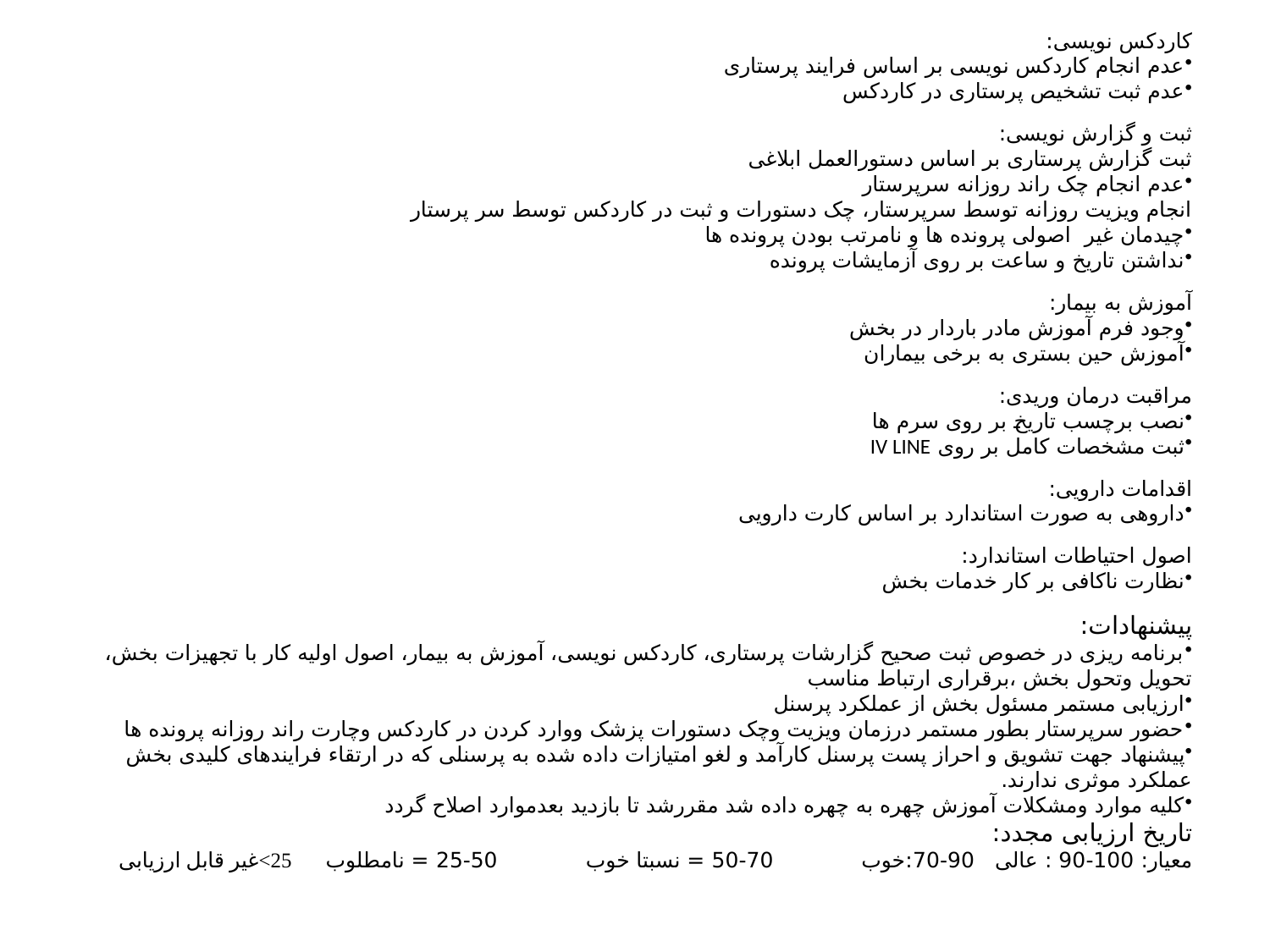

کاردکس نویسی:
عدم انجام کاردکس نویسی بر اساس فرایند پرستاری
عدم ثبت تشخیص پرستاری در کاردکس

ثبت و گزارش نویسی:
ثبت گزارش پرستاری بر اساس دستورالعمل ابلاغی
عدم انجام چک راند روزانه سرپرستار
انجام ویزیت روزانه توسط سرپرستار، چک دستورات و ثبت در کاردکس توسط سر پرستار
چیدمان غیر  اصولی پرونده ها و نامرتب بودن پرونده ها
نداشتن تاریخ و ساعت بر روی آزمایشات پرونده

آموزش به بیمار:
وجود فرم آموزش مادر باردار در بخش
آموزش حین بستری به برخی بیماران

مراقبت درمان وریدی:
نصب برچسب تاریخ بر روی سرم ها
ثبت مشخصات کامل بر روی IV LINE

اقدامات دارویی:
داروهی به صورت استاندارد بر اساس کارت دارویی

اصول احتیاطات استاندارد:
نظارت ناکافی بر کار خدمات بخش

پیشنهادات:
برنامه ریزی در خصوص ثبت صحیح گزارشات پرستاری، کاردکس نویسی، آموزش به بیمار، اصول اولیه کار با تجهیزات بخش، تحویل وتحول بخش ،برقراری ارتباط مناسب
ارزیابی مستمر مسئول بخش از عملکرد پرسنل
حضور سرپرستار بطور مستمر درزمان ویزیت وچک دستورات پزشک ووارد کردن در کاردکس وچارت راند روزانه پرونده ها
پیشنهاد جهت تشویق و احراز پست پرسنل کارآمد و لغو امتیازات داده شده به پرسنلی که در ارتقاء فرایندهای کلیدی بخش عملکرد موثری ندارند.
کلیه موارد ومشکلات آموزش چهره به چهره داده شد مقررشد تا بازدید بعدموارد اصلاح گردد
تاریخ ارزیابی مجدد:
معیار: 100-90 : عالی   90-70:خوب             70-50 = نسبتا خوب             50-25 = نامطلوب     25>غیر قابل ارزیابی